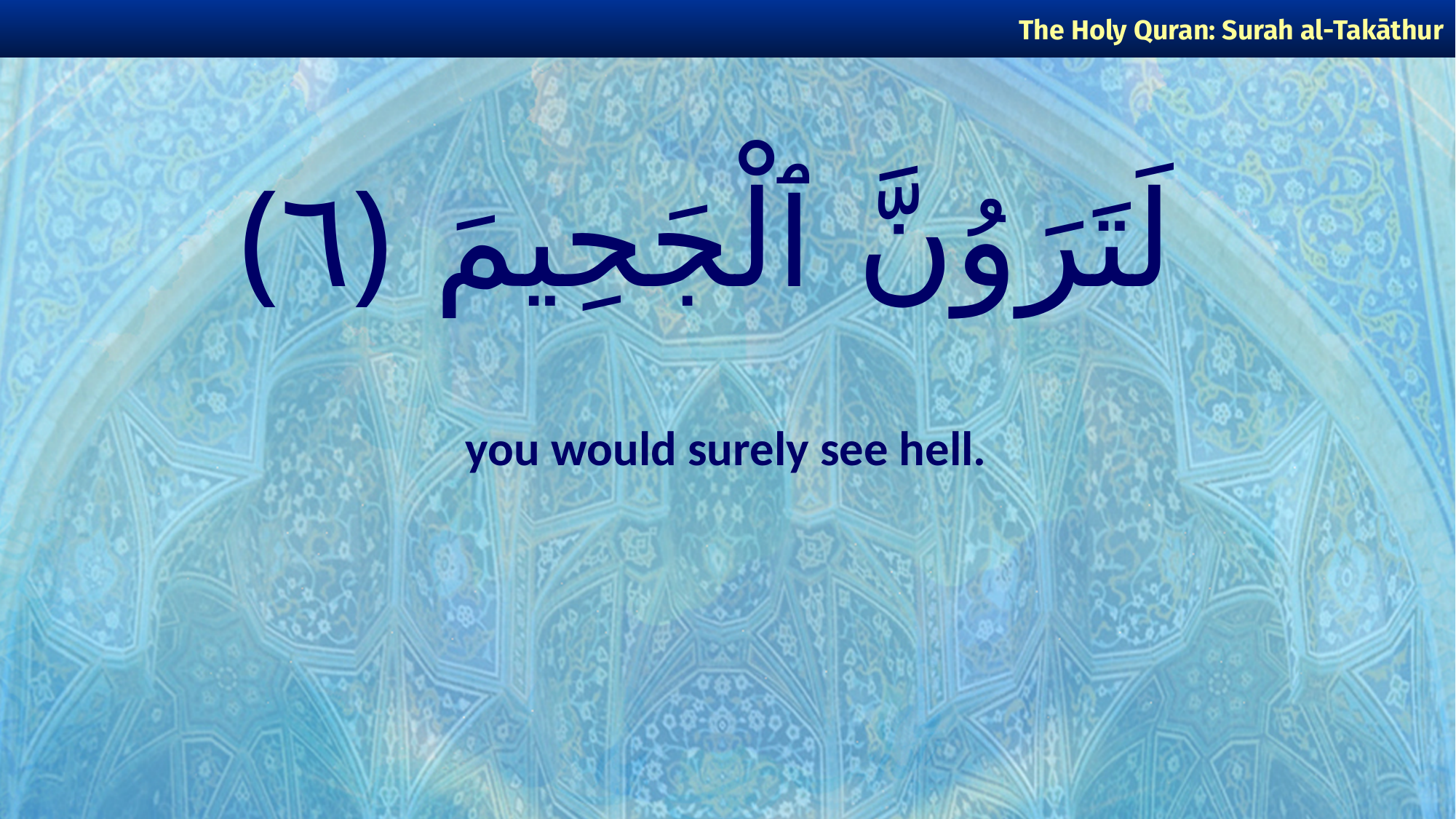

The Holy Quran: Surah al-Takāthur
# لَتَرَوُنَّ ٱلْجَحِيمَ ﴿٦﴾
you would surely see hell.